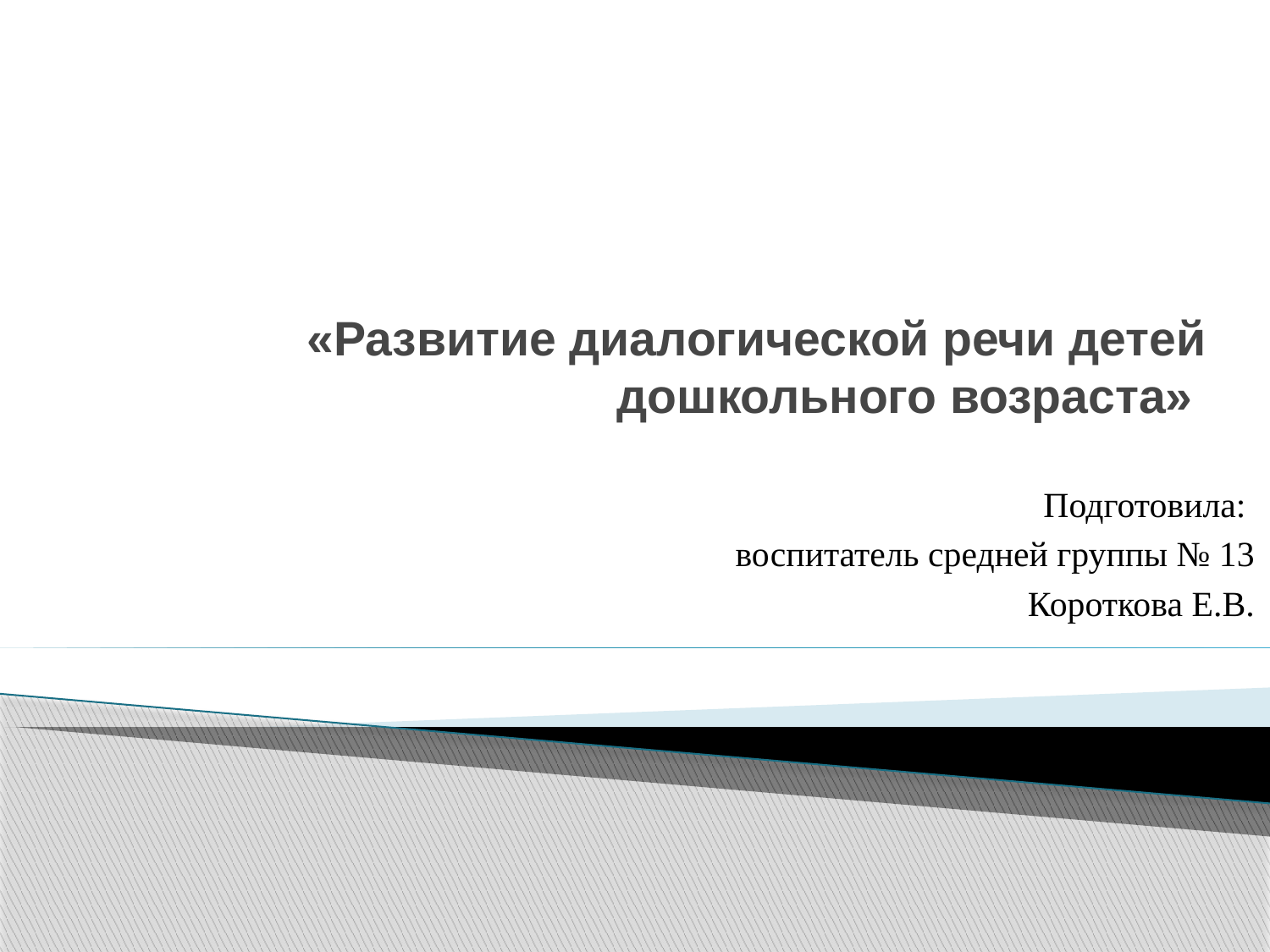

# «Развитие диалогической речи детей дошкольного возраста»
Подготовила:
воспитатель средней группы № 13
Короткова Е.В.